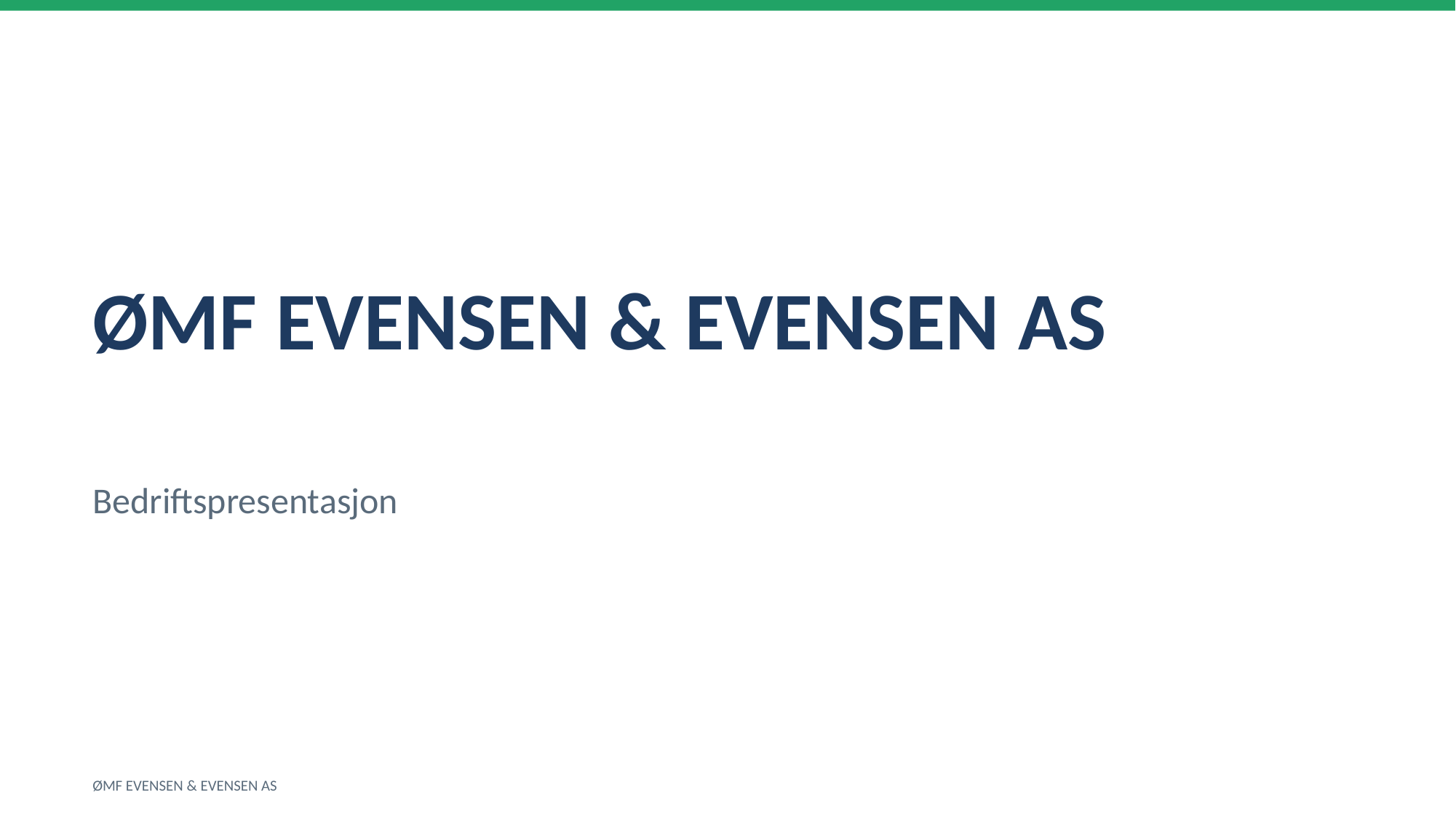

ØMF EVENSEN & EVENSEN AS
Bedriftspresentasjon
ØMF EVENSEN & EVENSEN AS